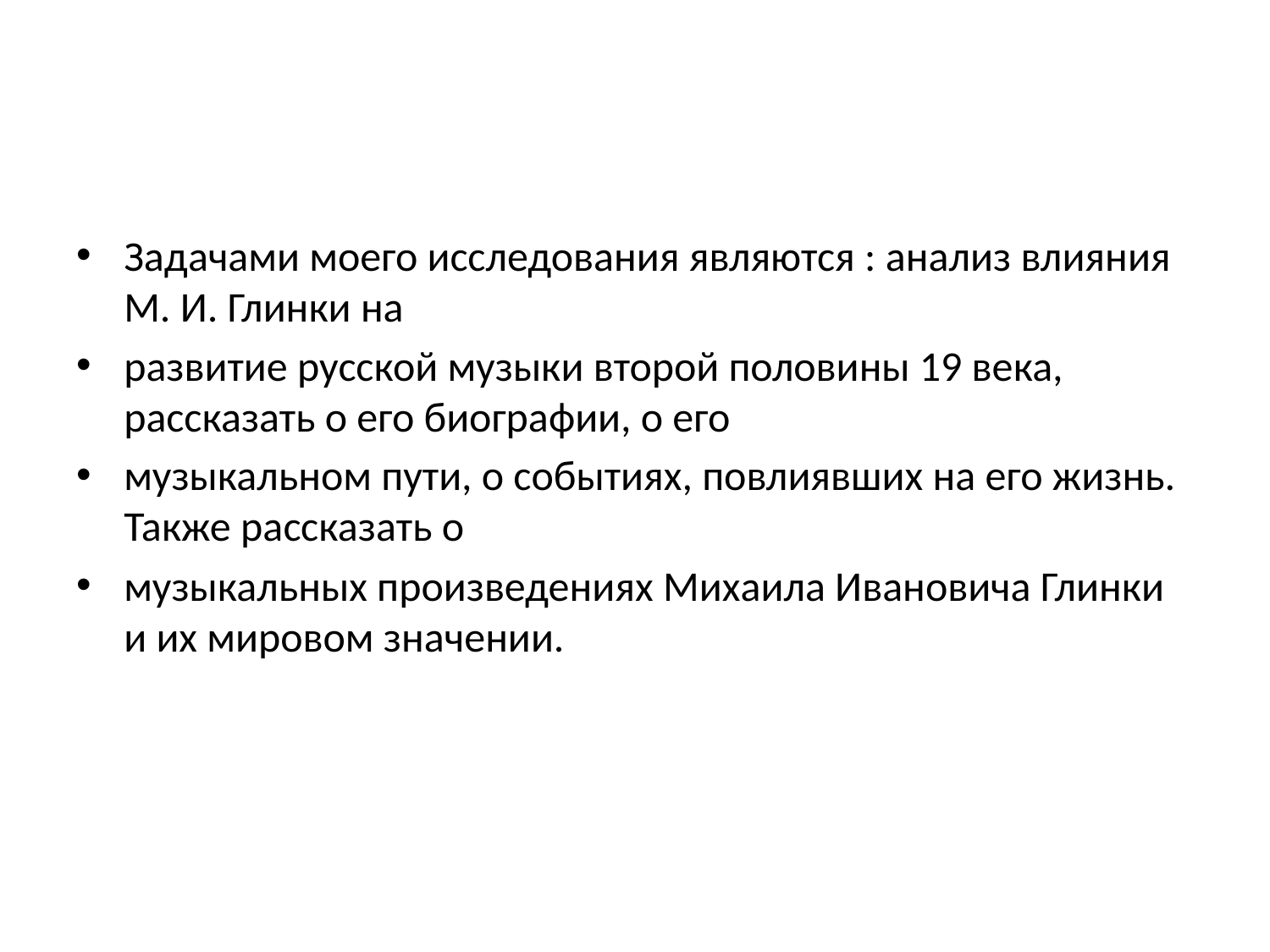

#
Задачами моего исследования являются : анализ влияния М. И. Глинки на
развитие русской музыки второй половины 19 века, рассказать о его биографии, о его
музыкальном пути, о событиях, повлиявших на его жизнь. Также рассказать о
музыкальных произведениях Михаила Ивановича Глинки и их мировом значении.